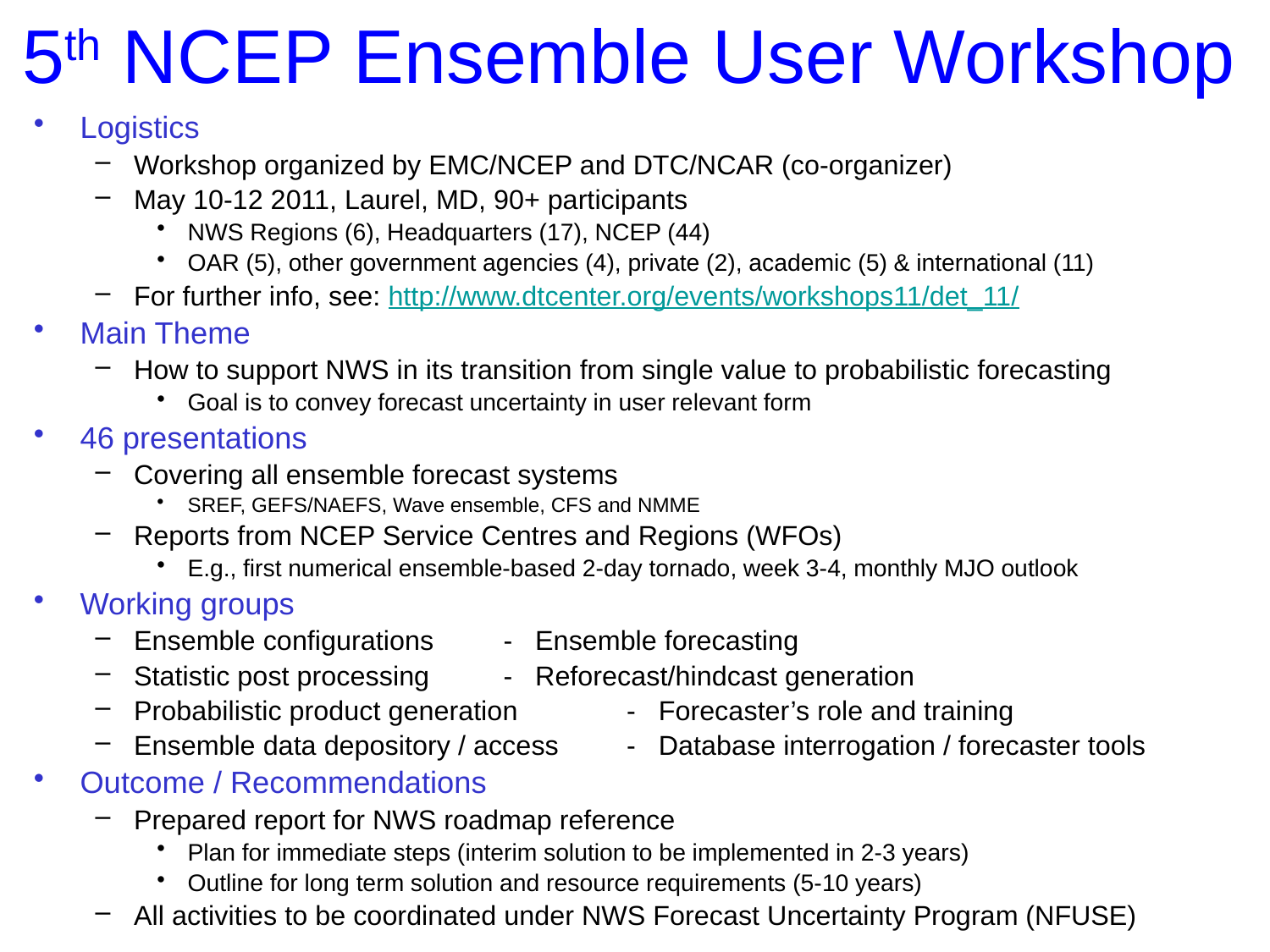

# 5th NCEP Ensemble User Workshop
Logistics
Workshop organized by EMC/NCEP and DTC/NCAR (co-organizer)
May 10-12 2011, Laurel, MD, 90+ participants
NWS Regions (6), Headquarters (17), NCEP (44)
OAR (5), other government agencies (4), private (2), academic (5) & international (11)
For further info, see: http://www.dtcenter.org/events/workshops11/det_11/
Main Theme
How to support NWS in its transition from single value to probabilistic forecasting
Goal is to convey forecast uncertainty in user relevant form
46 presentations
Covering all ensemble forecast systems
SREF, GEFS/NAEFS, Wave ensemble, CFS and NMME
Reports from NCEP Service Centres and Regions (WFOs)
E.g., first numerical ensemble-based 2-day tornado, week 3-4, monthly MJO outlook
Working groups
Ensemble configurations		-   Ensemble forecasting
Statistic post processing			-   Reforecast/hindcast generation
Probabilistic product generation		-   Forecaster’s role and training
Ensemble data depository / access		-   Database interrogation / forecaster tools
Outcome / Recommendations
Prepared report for NWS roadmap reference
Plan for immediate steps (interim solution to be implemented in 2-3 years)
Outline for long term solution and resource requirements (5-10 years)
All activities to be coordinated under NWS Forecast Uncertainty Program (NFUSE)